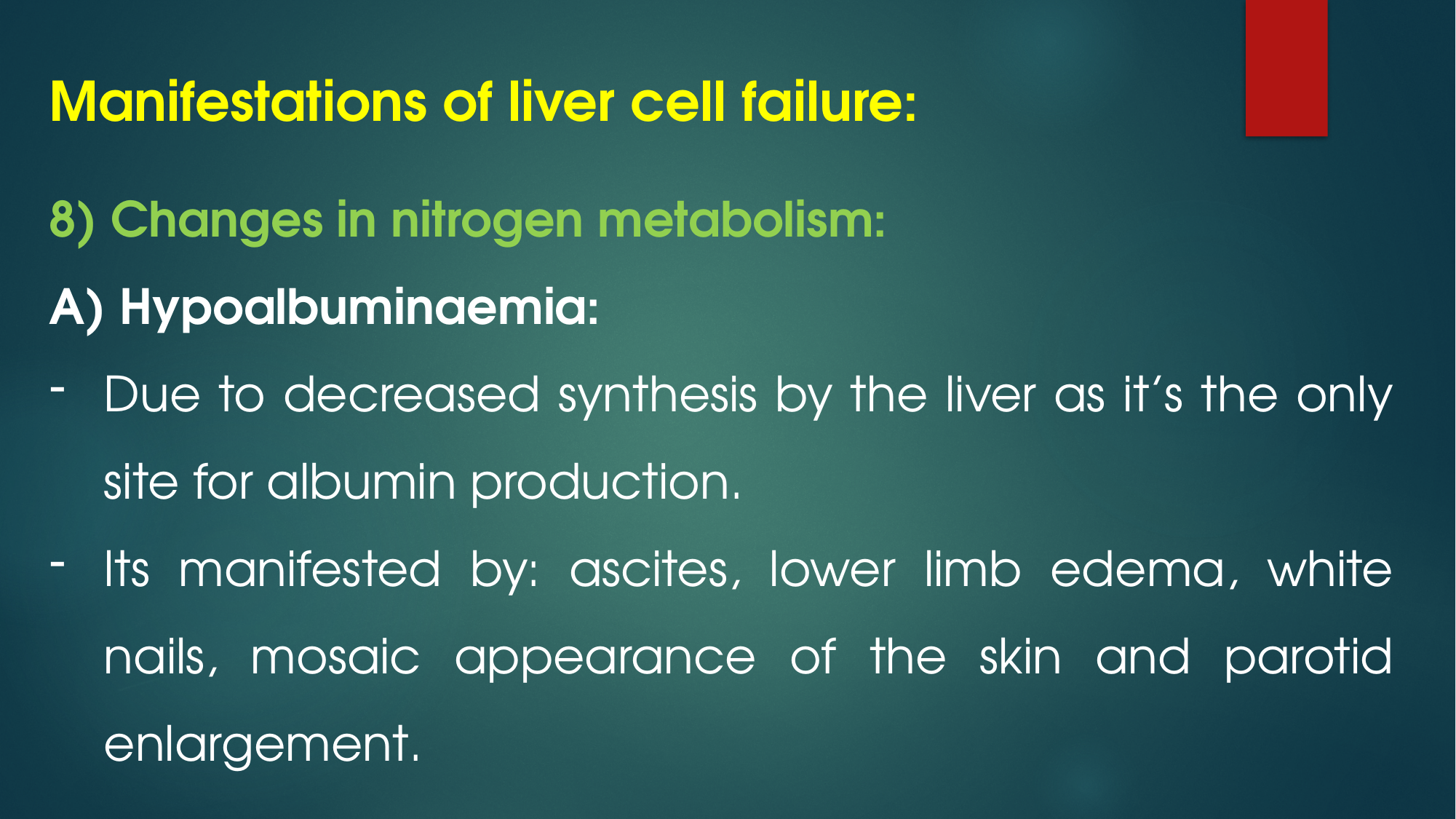

Manifestations of liver cell failure:

8) Changes in nitrogen metabolism:
A) Hypoalbuminaemia:
Due to decreased synthesis by the liver as it’s the only site for albumin production.
Its manifested by: ascites, lower limb edema, white nails, mosaic appearance of the skin and parotid enlargement.